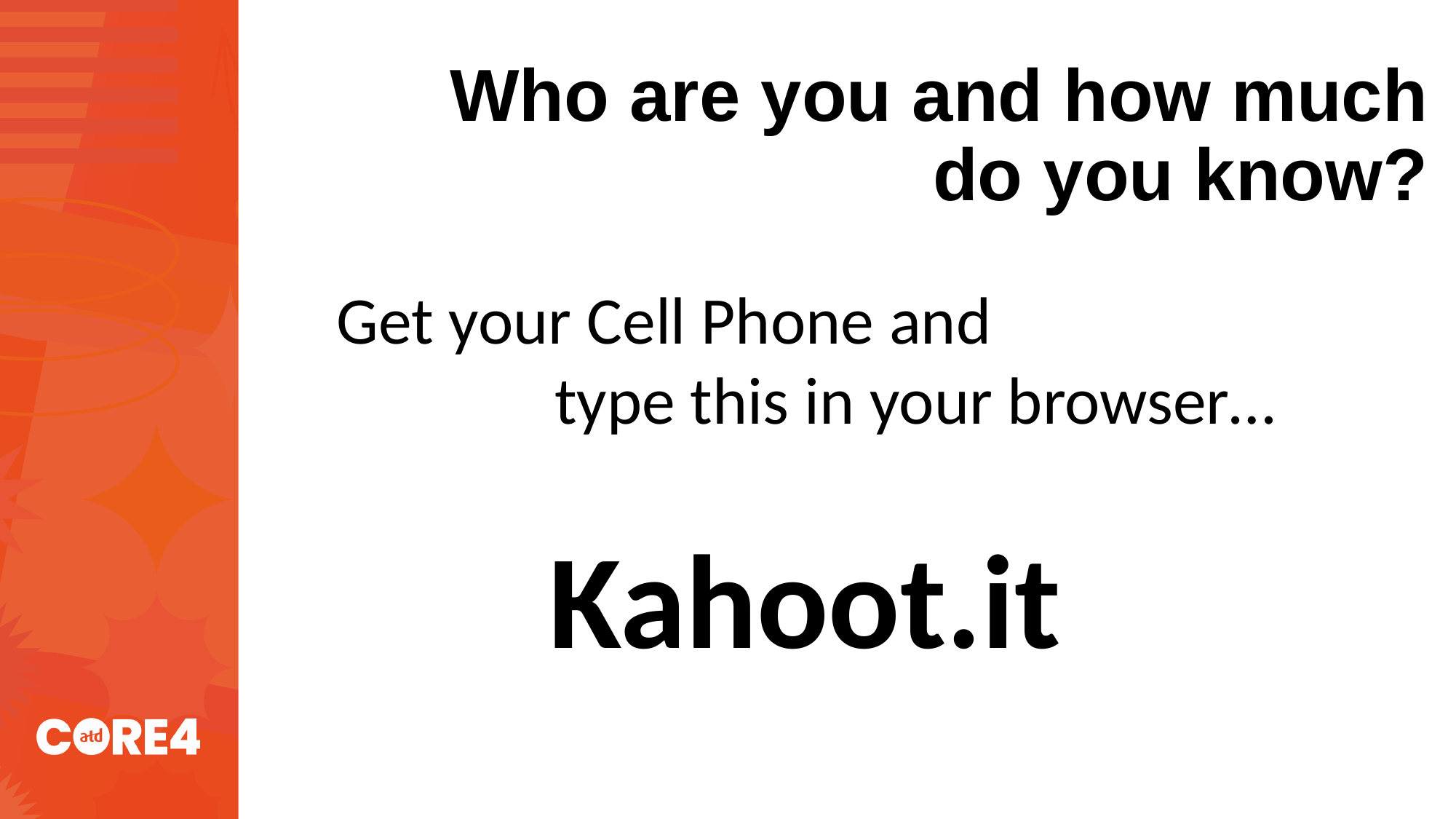

# Who are you and how much do you know?
Get your Cell Phone and
		type this in your browser…
Kahoot.it